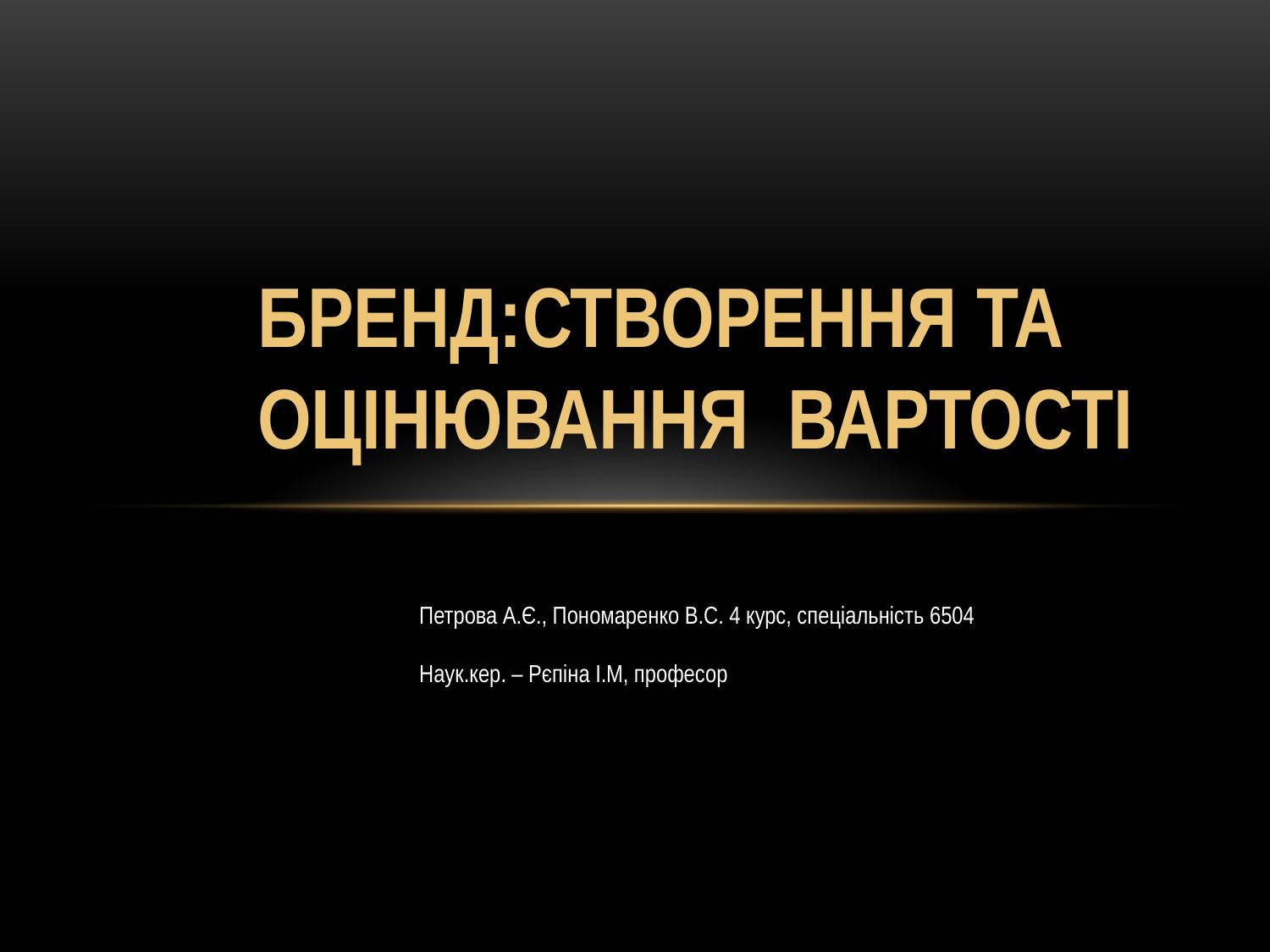

БРЕНД:СТВОРЕННЯ ТА ОЦІНЮВАННЯ  ВАРТОСТІ
Петрова А.Є., Пономаренко В.С. 4 курс, спеціальність 6504
Наук.кер. – Рєпіна І.М, професор